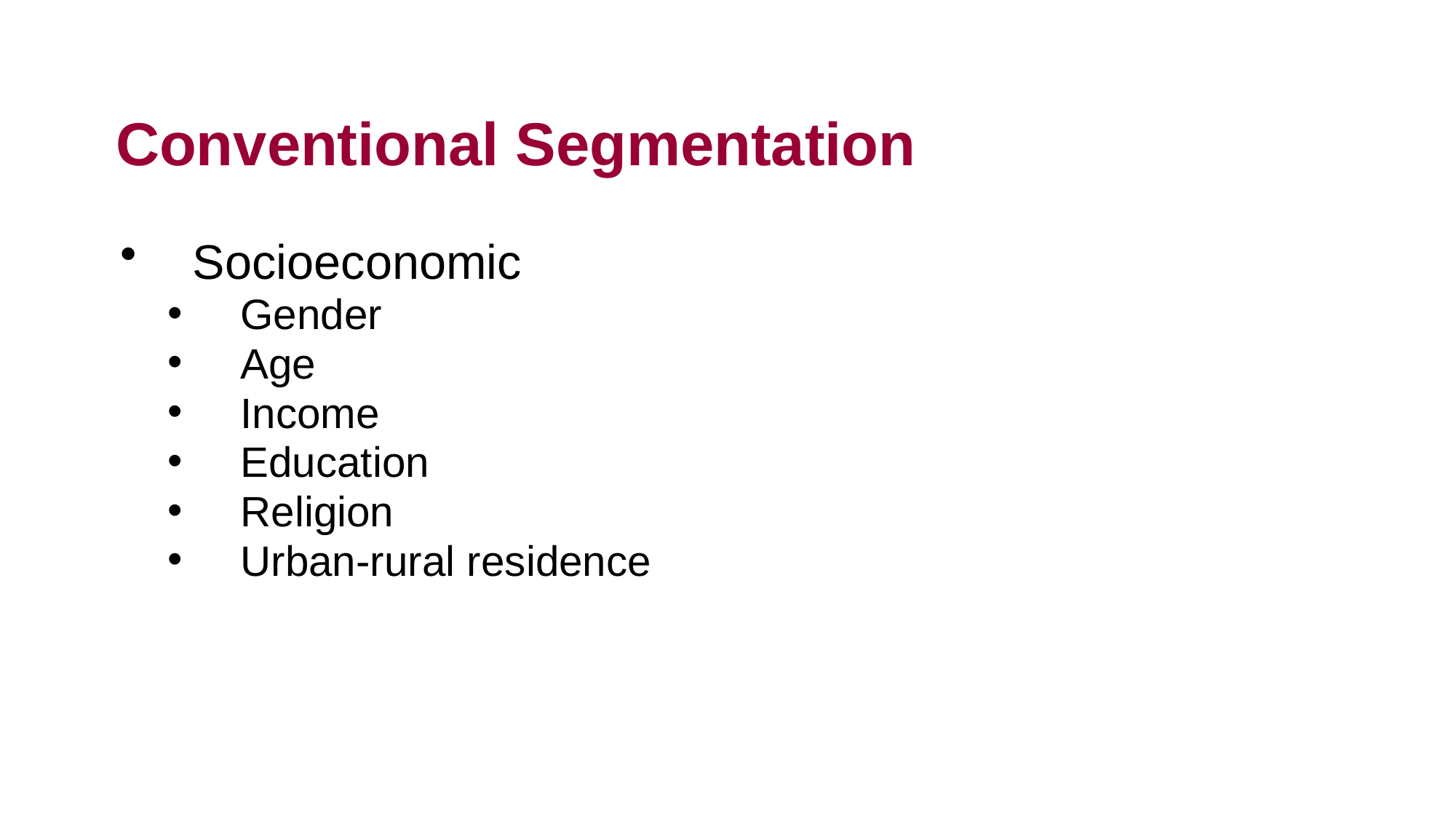

# Conventional Segmentation
Socioeconomic
Gender
Age
Income
Education
Religion
Urban-rural residence